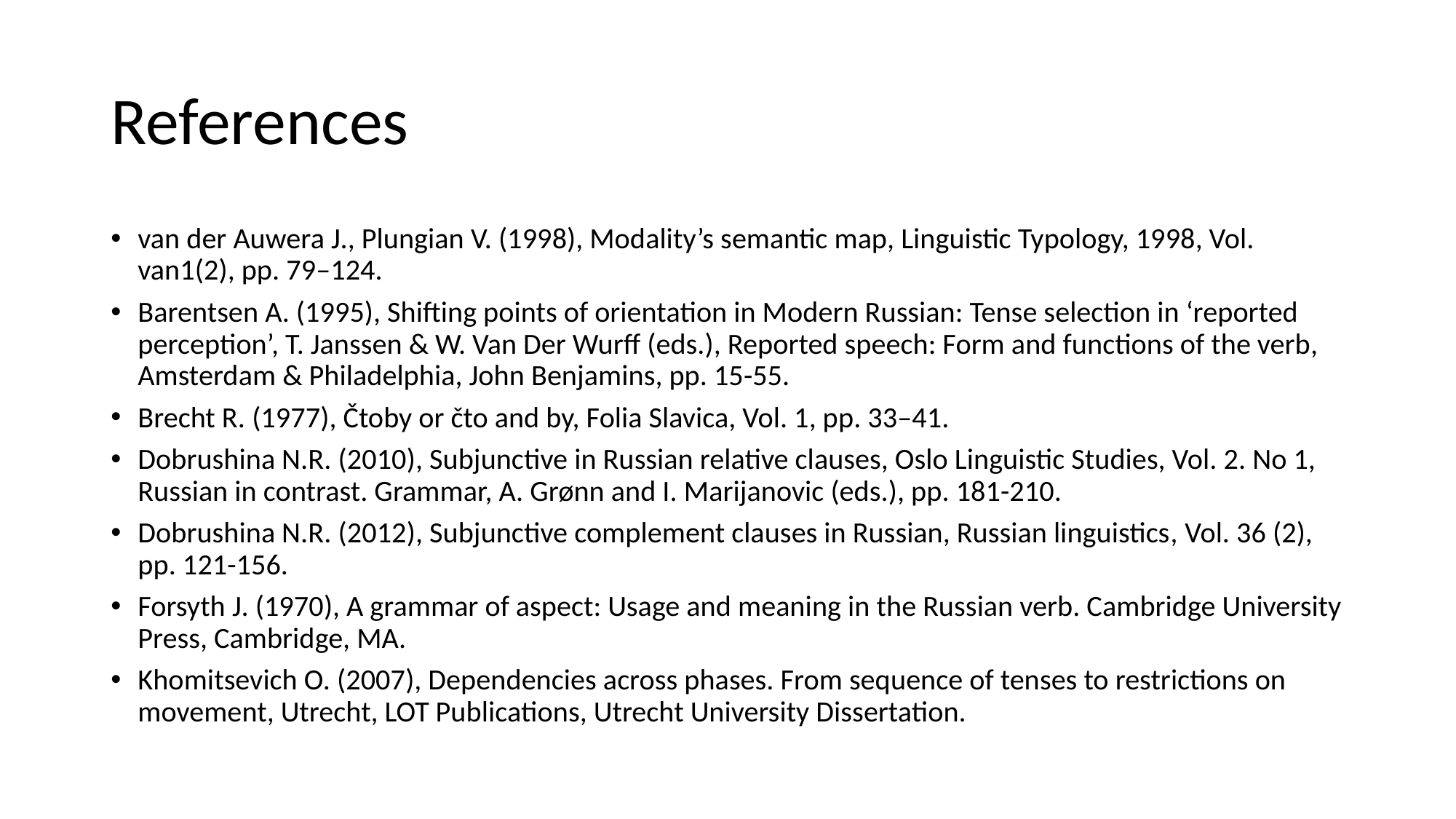

# References
van der Auwera J., Plungian V. (1998), Modality’s semantic map, Linguistic Typology, 1998, Vol. van1(2), pp. 79–124.
Barentsen A. (1995), Shifting points of orientation in Modern Russian: Tense selection in ‘reported perception’, T. Janssen & W. Van Der Wurff (eds.), Reported speech: Form and functions of the verb, Amsterdam & Philadelphia, John Benjamins, pp. 15-55.
Brecht R. (1977), Čtoby or čto and by, Folia Slavica, Vol. 1, pp. 33–41.
Dobrushina N.R. (2010), Subjunctive in Russian relative clauses, Oslo Linguistic Studies, Vol. 2. No 1, Russian in contrast. Grammar, A. Grønn and I. Marijanovic (eds.), pp. 181-210.
Dobrushina N.R. (2012), Subjunctive complement clauses in Russian, Russian linguistics, Vol. 36 (2), pp. 121-156.
Forsyth J. (1970), A grammar of aspect: Usage and meaning in the Russian verb. Cambridge University Press, Cambridge, MA.
Khomitsevich O. (2007), Dependencies across phases. From sequence of tenses to restrictions on movement, Utrecht, LOT Publications, Utrecht University Dissertation.